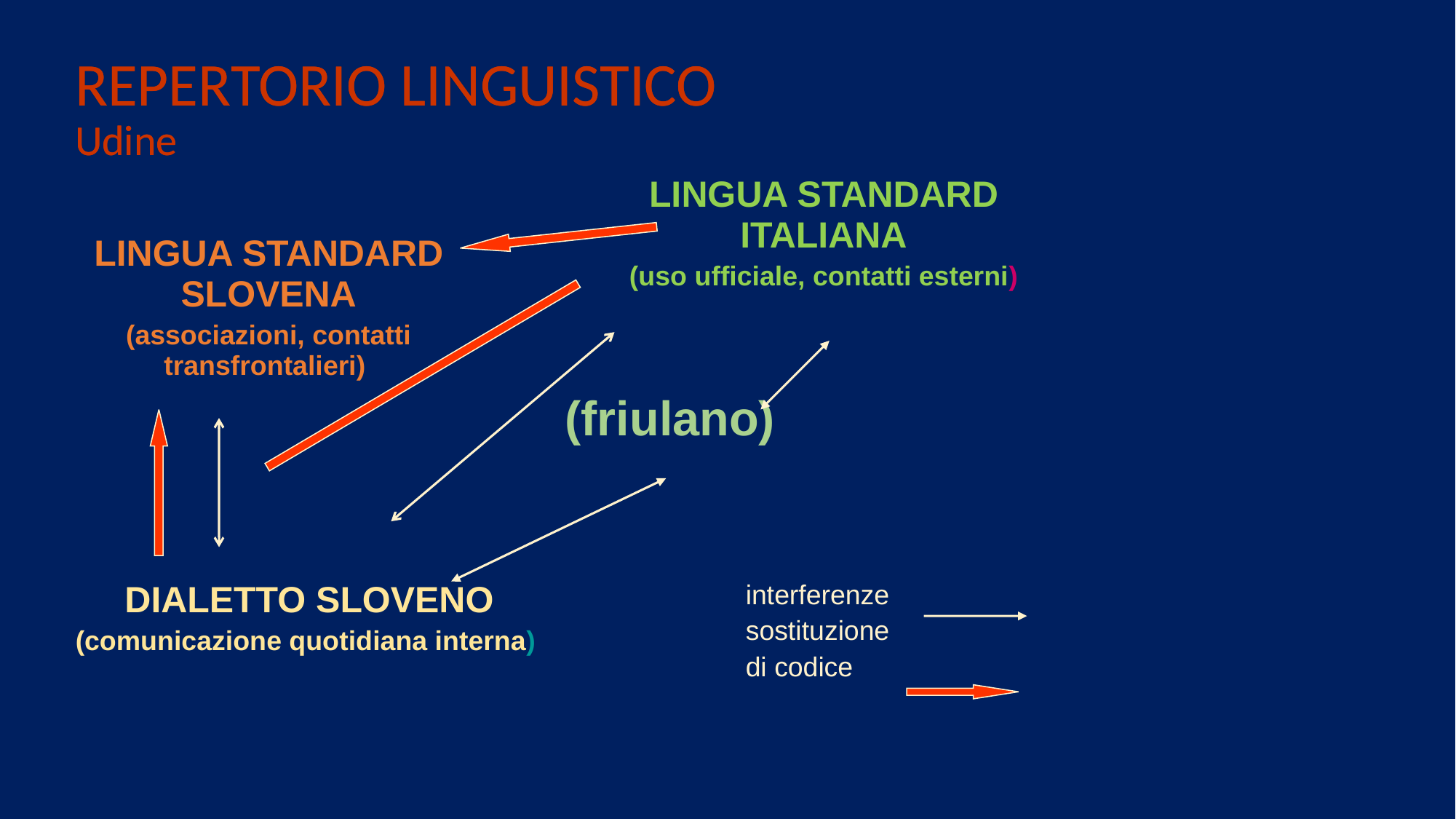

REPERTORIO LINGUISTICO
Udine
REPERTORIO LINGUISTICO
Udine
| LINGUA STANDARD SLOVENA (associazioni, contatti transfrontalieri) |  |  |  |  | LINGUA STANDARD ITALIANA (uso ufficiale, contatti esterni) |  |
| --- | --- | --- | --- | --- | --- | --- |
|  |  |  | (friulano) |  |  |  |
| DIALETTO SLOVENO (comunicazione quotidiana interna) |  |  |  |  |  | interferenze sostituzione di codice |